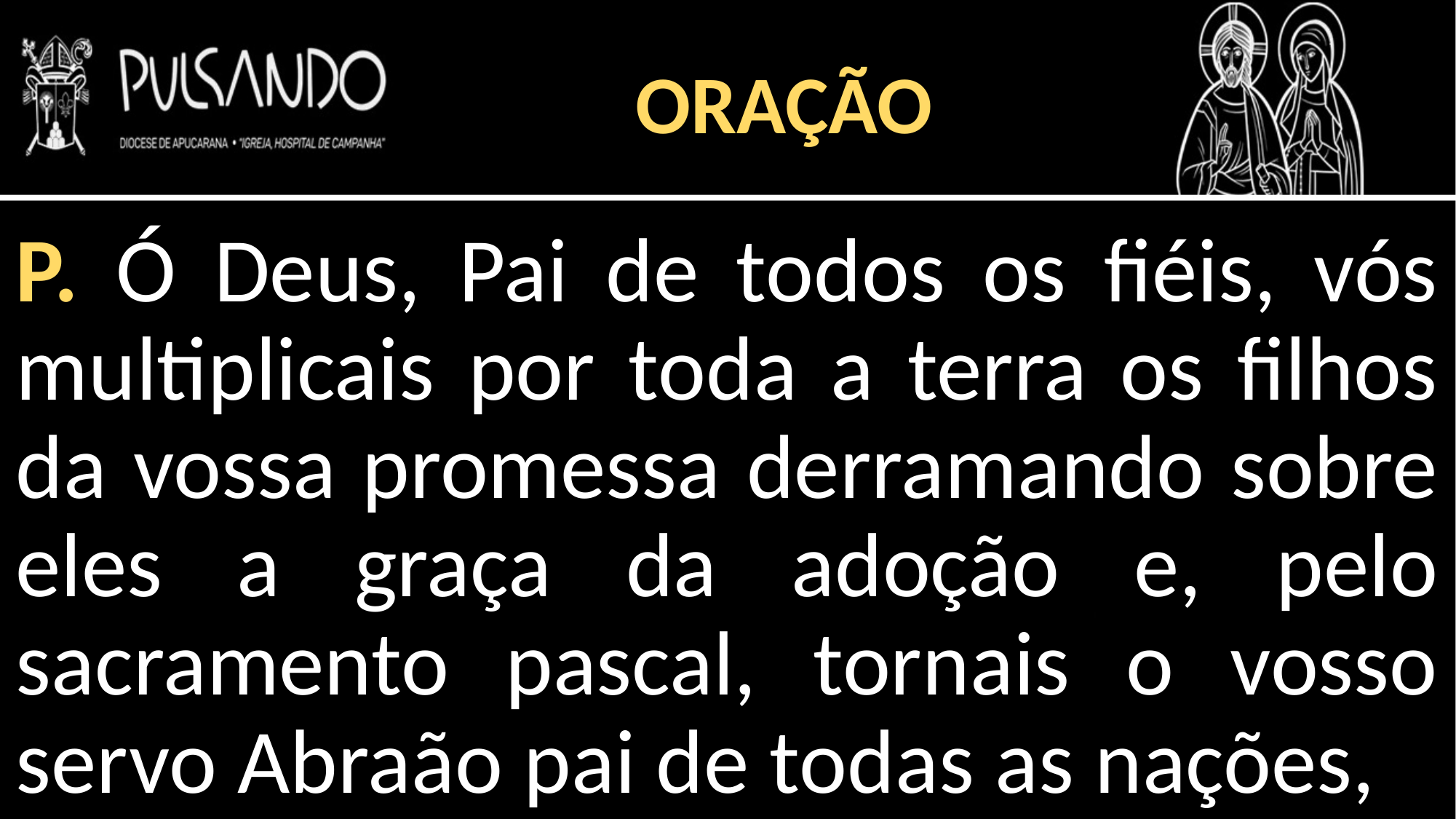

ORAÇÃO
P. Ó Deus, Pai de todos os fiéis, vós multiplicais por toda a terra os filhos da vossa promessa derramando sobre eles a graça da adoção e, pelo sacramento pascal, tornais o vosso servo Abraão pai de todas as nações,